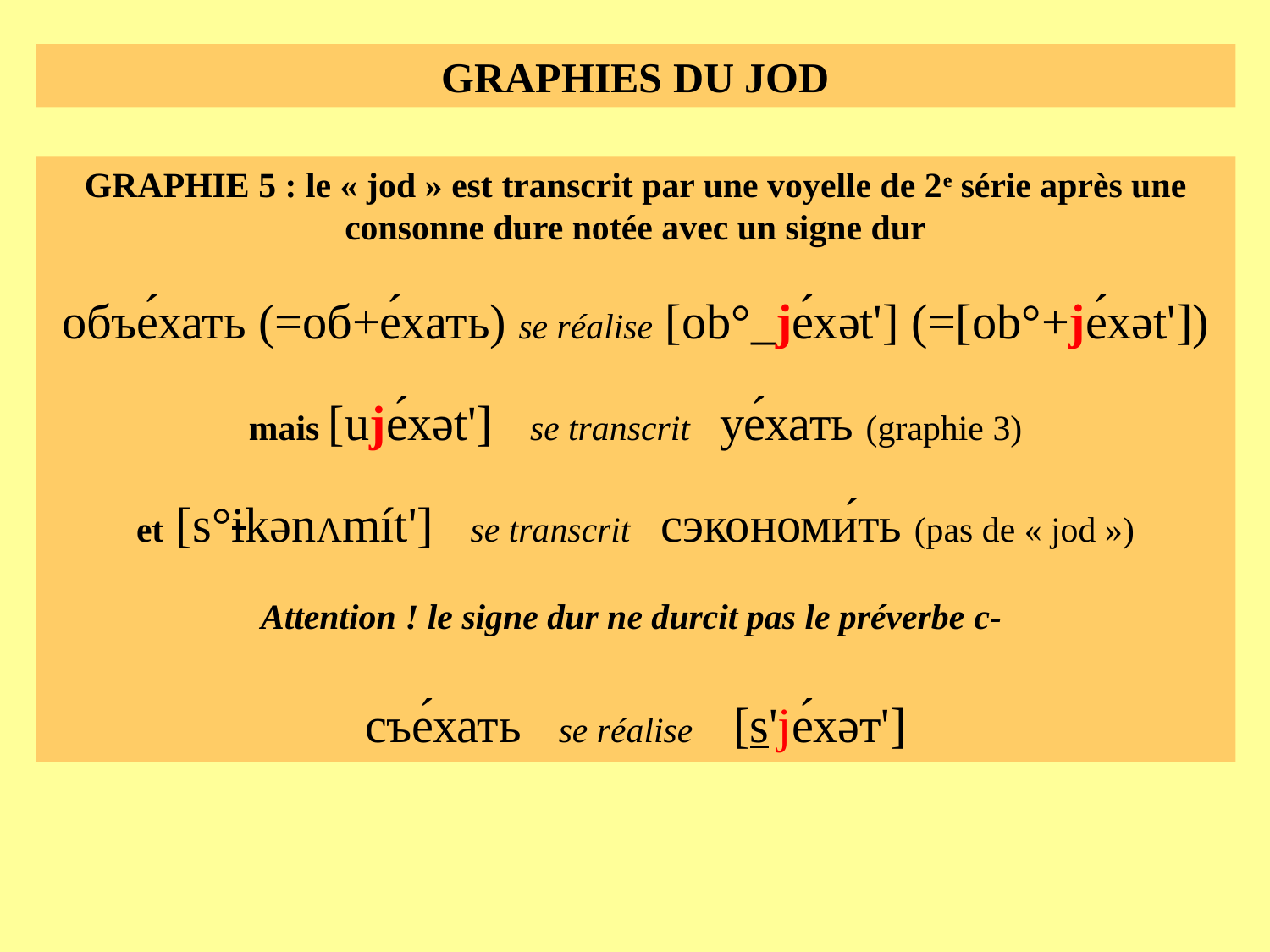

GRAPHIES DU JOD
GRAPHIE 5 : le « jod » est transcrit par une voyelle de 2e série après une consonne dure notée avec un signe dur

объе́хать (=об+е́хать) se réalise [ob°_jе́хət'] (=[ob°+jе́хət'])

mais [ujе́хət']   se transcrit   уе́хать (graphie 3)

et [s°ikənΛmít']   se transcrit   сэкономи́ть (pas de « jod »)

Attention ! le signe dur ne durcit pas le préverbe с-

cъе́хать   se réalise   [s'jе́хəт']